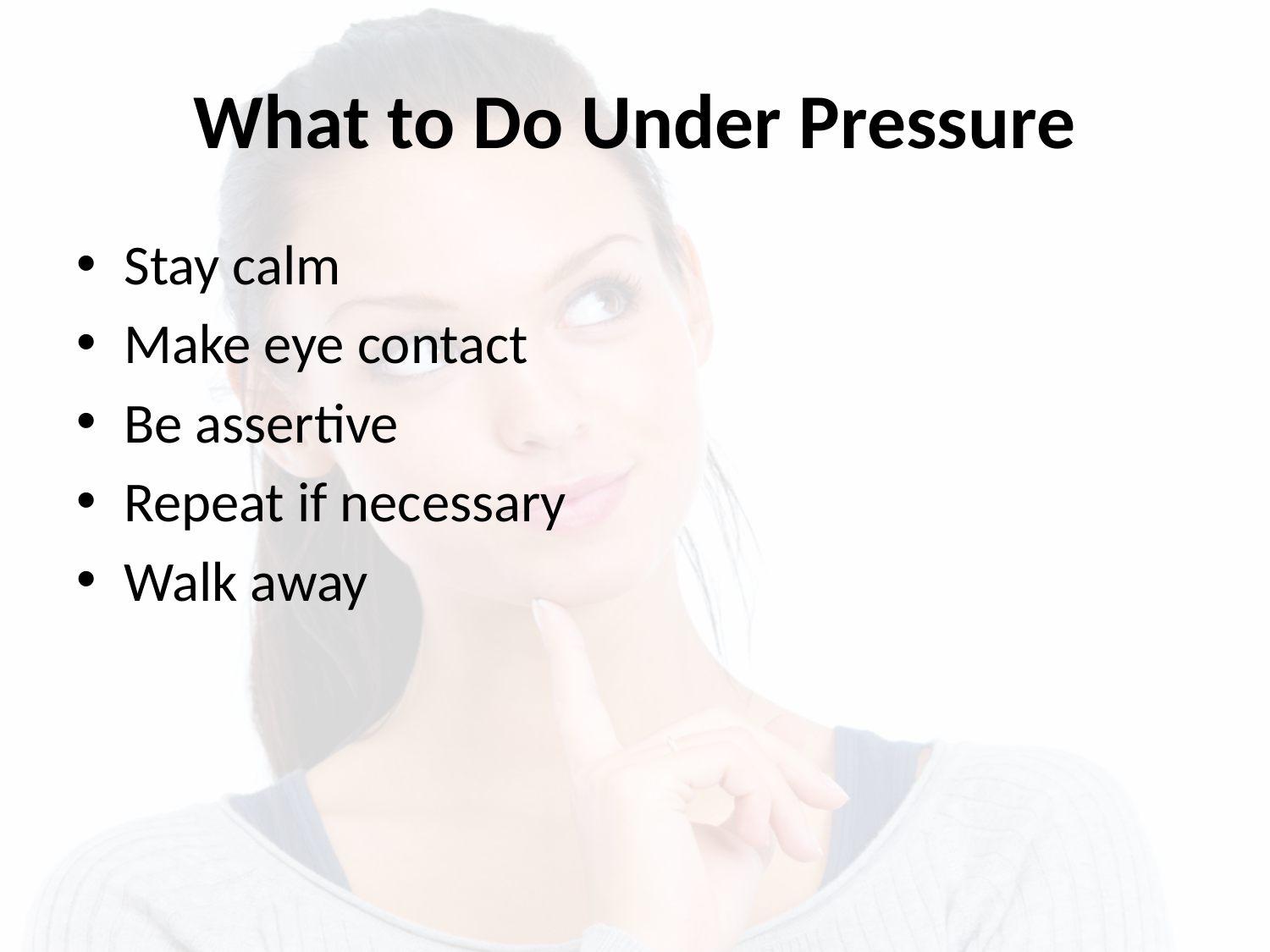

# What to Do Under Pressure
Stay calm
Make eye contact
Be assertive
Repeat if necessary
Walk away